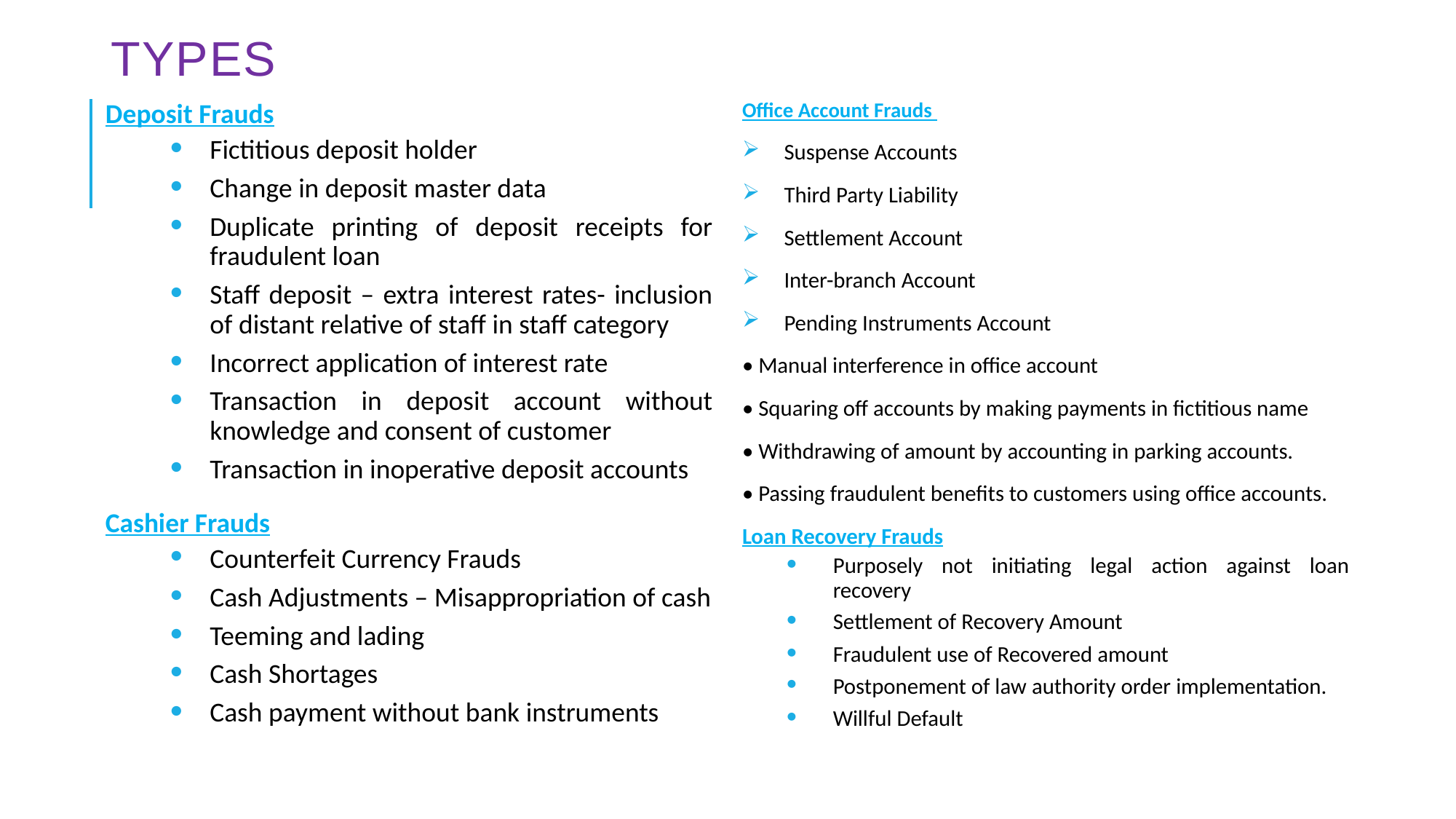

# Types
Deposit Frauds
Fictitious deposit holder
Change in deposit master data
Duplicate printing of deposit receipts for fraudulent loan
Staff deposit – extra interest rates- inclusion of distant relative of staff in staff category
Incorrect application of interest rate
Transaction in deposit account without knowledge and consent of customer
Transaction in inoperative deposit accounts
Cashier Frauds
Counterfeit Currency Frauds
Cash Adjustments – Misappropriation of cash
Teeming and lading
Cash Shortages
Cash payment without bank instruments

Office Account Frauds
Suspense Accounts
Third Party Liability
Settlement Account
Inter-branch Account
Pending Instruments Account
• Manual interference in office account
• Squaring off accounts by making payments in fictitious name
• Withdrawing of amount by accounting in parking accounts.
• Passing fraudulent benefits to customers using office accounts.
Loan Recovery Frauds
Purposely not initiating legal action against loan recovery
Settlement of Recovery Amount
Fraudulent use of Recovered amount
Postponement of law authority order implementation.
Willful Default